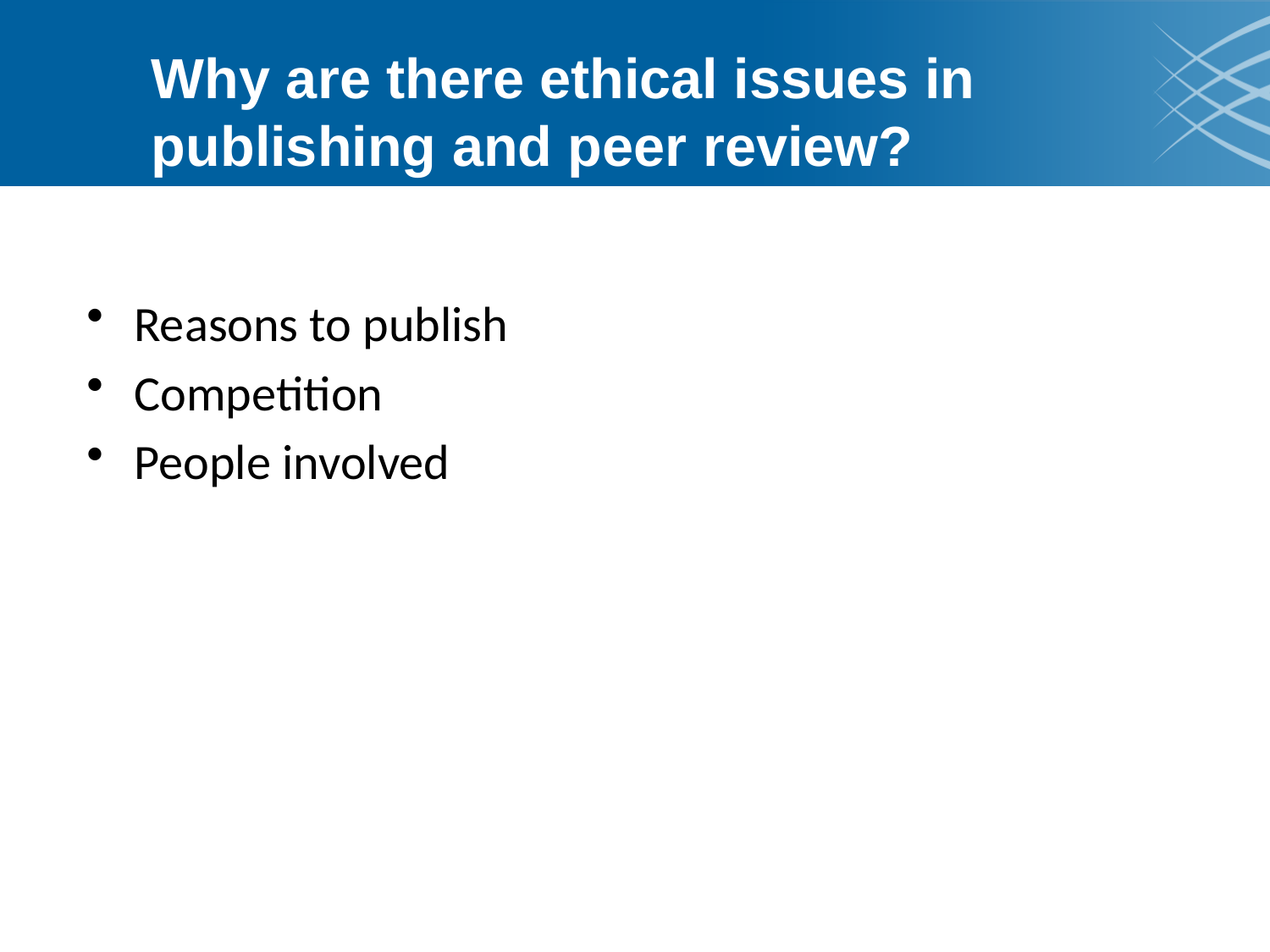

# Why are there ethical issues in publishing and peer review?
Reasons to publish
Competition
People involved